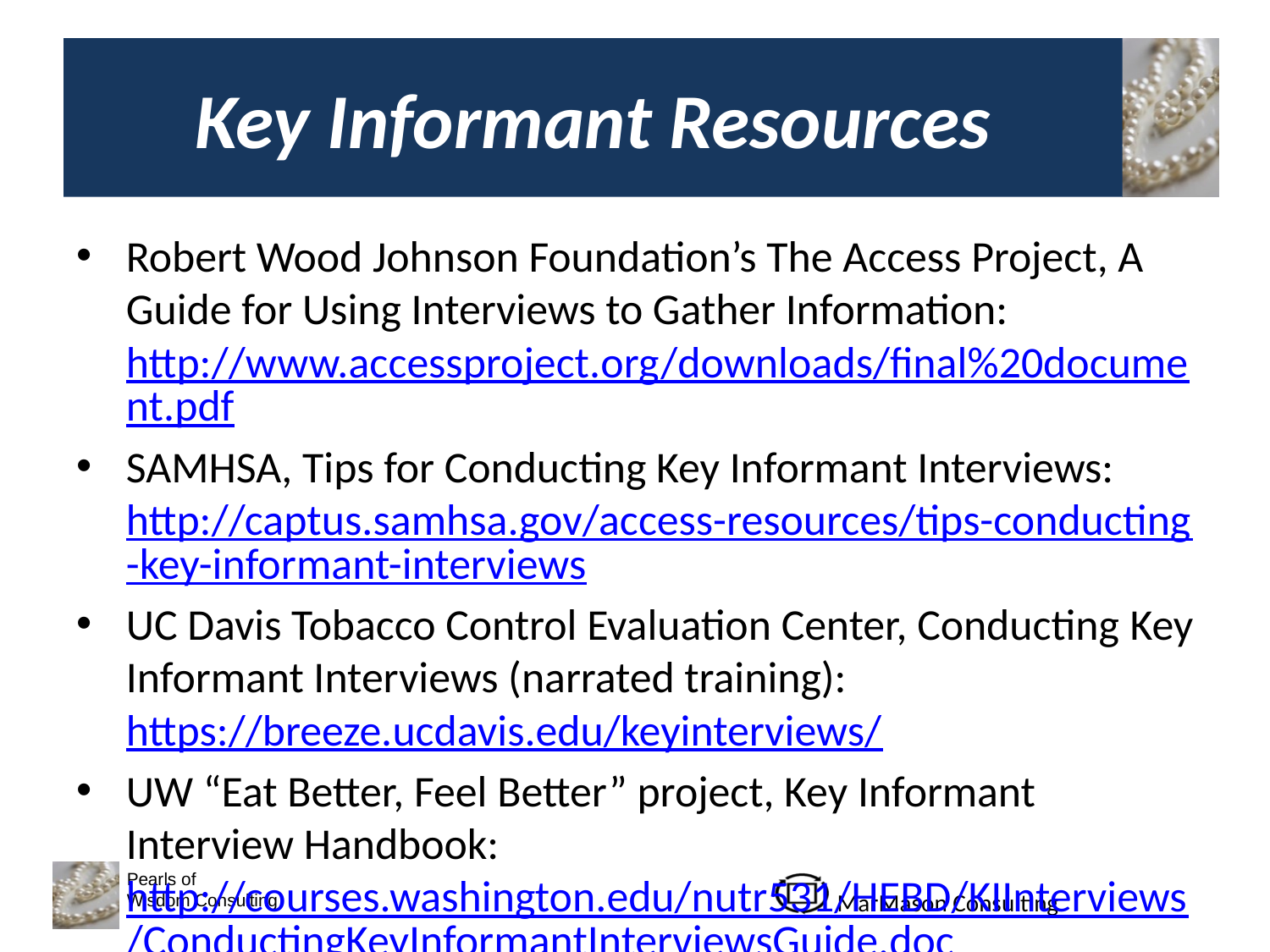

# Key Informant Resources
Robert Wood Johnson Foundation’s The Access Project, A Guide for Using Interviews to Gather Information: http://www.accessproject.org/downloads/final%20document.pdf
SAMHSA, Tips for Conducting Key Informant Interviews: http://captus.samhsa.gov/access-resources/tips-conducting-key-informant-interviews
UC Davis Tobacco Control Evaluation Center, Conducting Key Informant Interviews (narrated training): https://breeze.ucdavis.edu/keyinterviews/
UW “Eat Better, Feel Better” project, Key Informant Interview Handbook: http://courses.washington.edu/nutr531/HEBD/KIInterviews/ConductingKeyInformantInterviewsGuide.doc